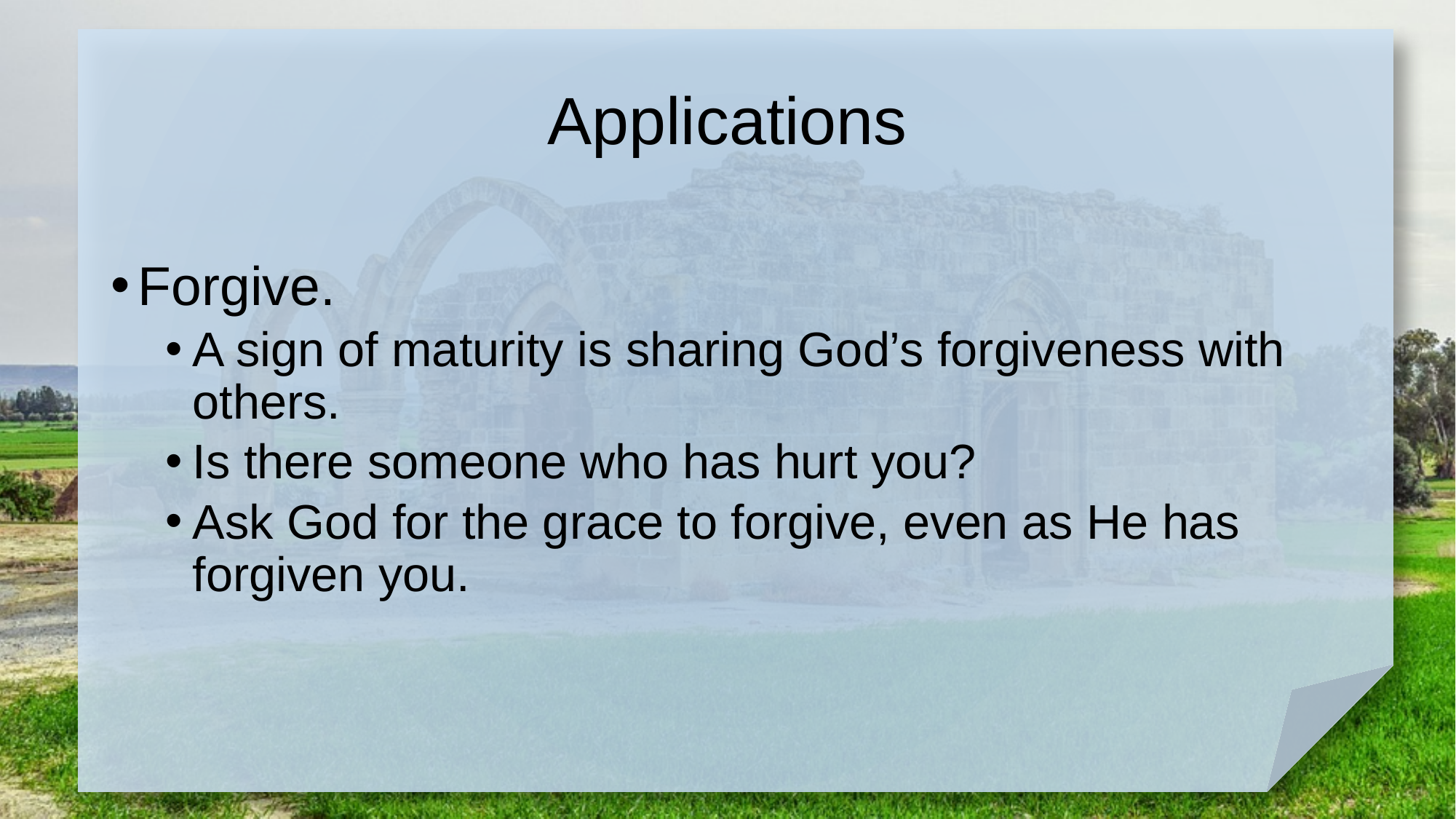

# Applications
Forgive.
A sign of maturity is sharing God’s forgiveness with others.
Is there someone who has hurt you?
Ask God for the grace to forgive, even as He has forgiven you.